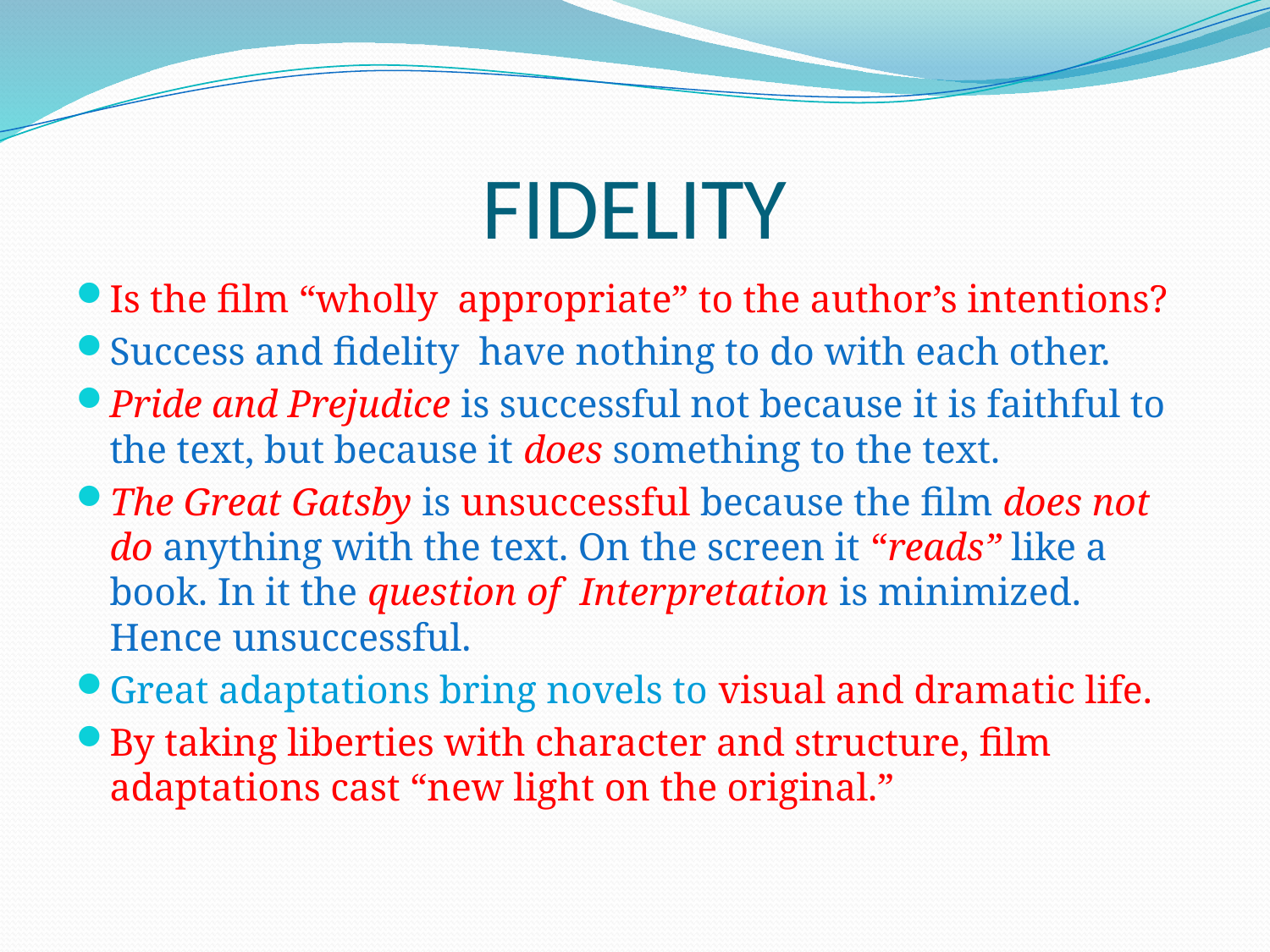

# FIDELITY
Is the film “wholly  appropriate” to the author’s intentions?
Success and fidelity  have nothing to do with each other.
Pride and Prejudice is successful not because it is faithful to the text, but because it does something to the text.
The Great Gatsby is unsuccessful because the film does not do anything with the text. On the screen it “reads” like a book. In it the question of  Interpretation is minimized. Hence unsuccessful.
Great adaptations bring novels to visual and dramatic life.
By taking liberties with character and structure, film adaptations cast “new light on the original.”